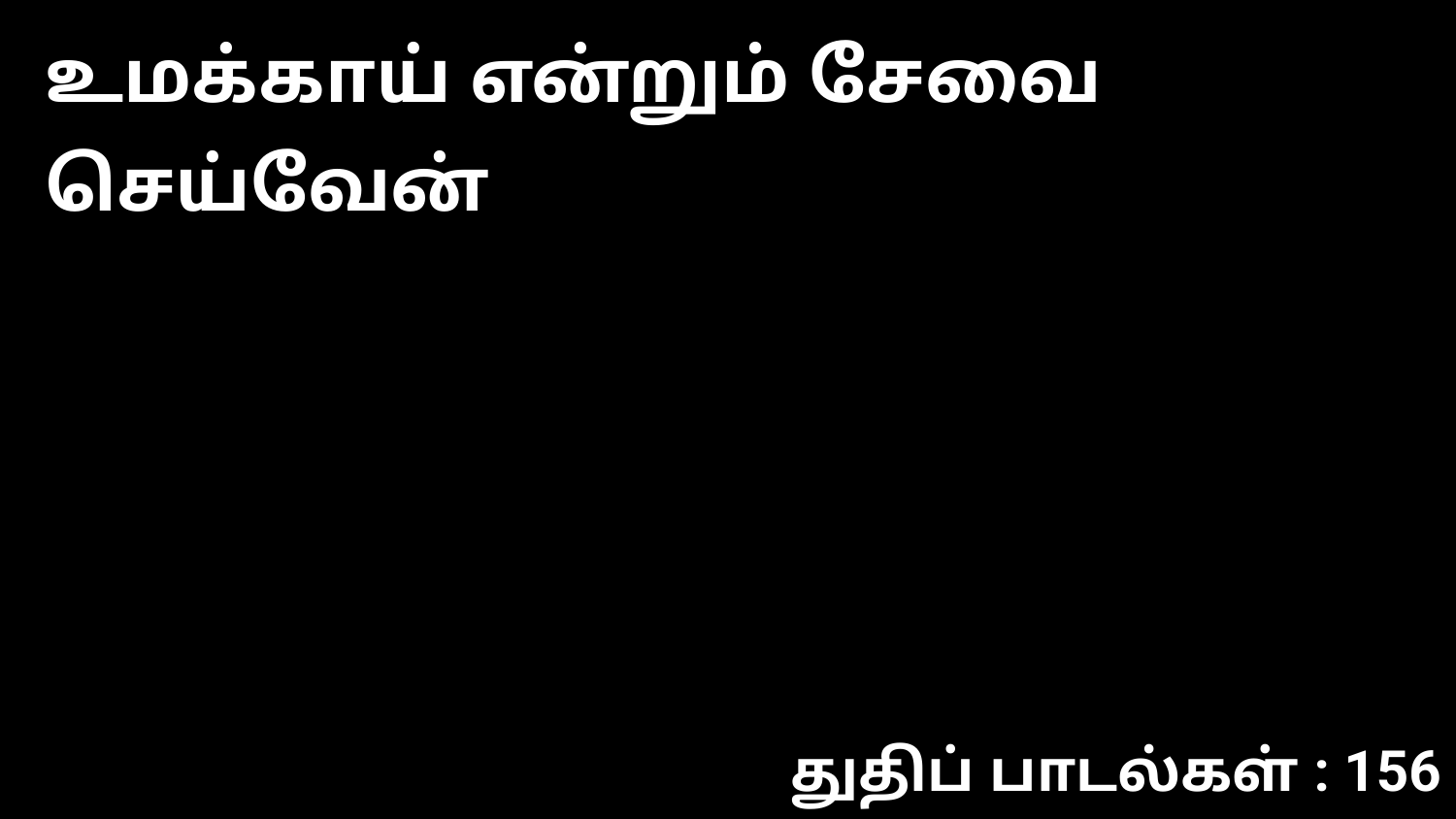

உமக்காய் என்றும் சேவை செய்வேன்
துதிப் பாடல்கள் : 156